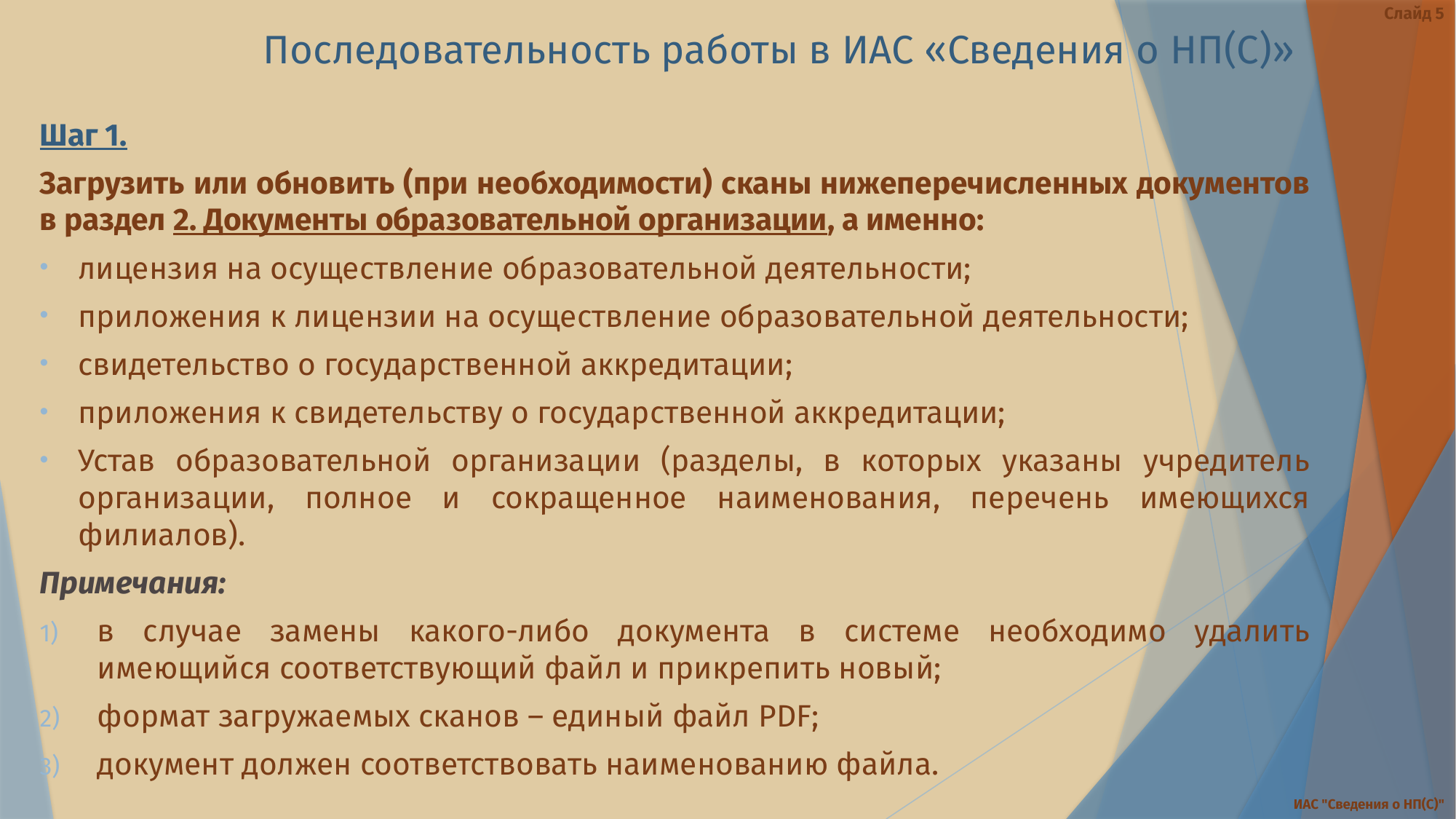

Слайд 5
# Последовательность работы в ИАС «Сведения о НП(С)»
Шаг 1.
Загрузить или обновить (при необходимости) сканы нижеперечисленных документов в раздел 2. Документы образовательной организации, а именно:
лицензия на осуществление образовательной деятельности;
приложения к лицензии на осуществление образовательной деятельности;
свидетельство о государственной аккредитации;
приложения к свидетельству о государственной аккредитации;
Устав образовательной организации (разделы, в которых указаны учредитель организации, полное и сокращенное наименования, перечень имеющихся филиалов).
Примечания:
в случае замены какого-либо документа в системе необходимо удалить имеющийся соответствующий файл и прикрепить новый;
формат загружаемых сканов – единый файл PDF;
документ должен соответствовать наименованию файла.
ИАС "Сведения о НП(С)"